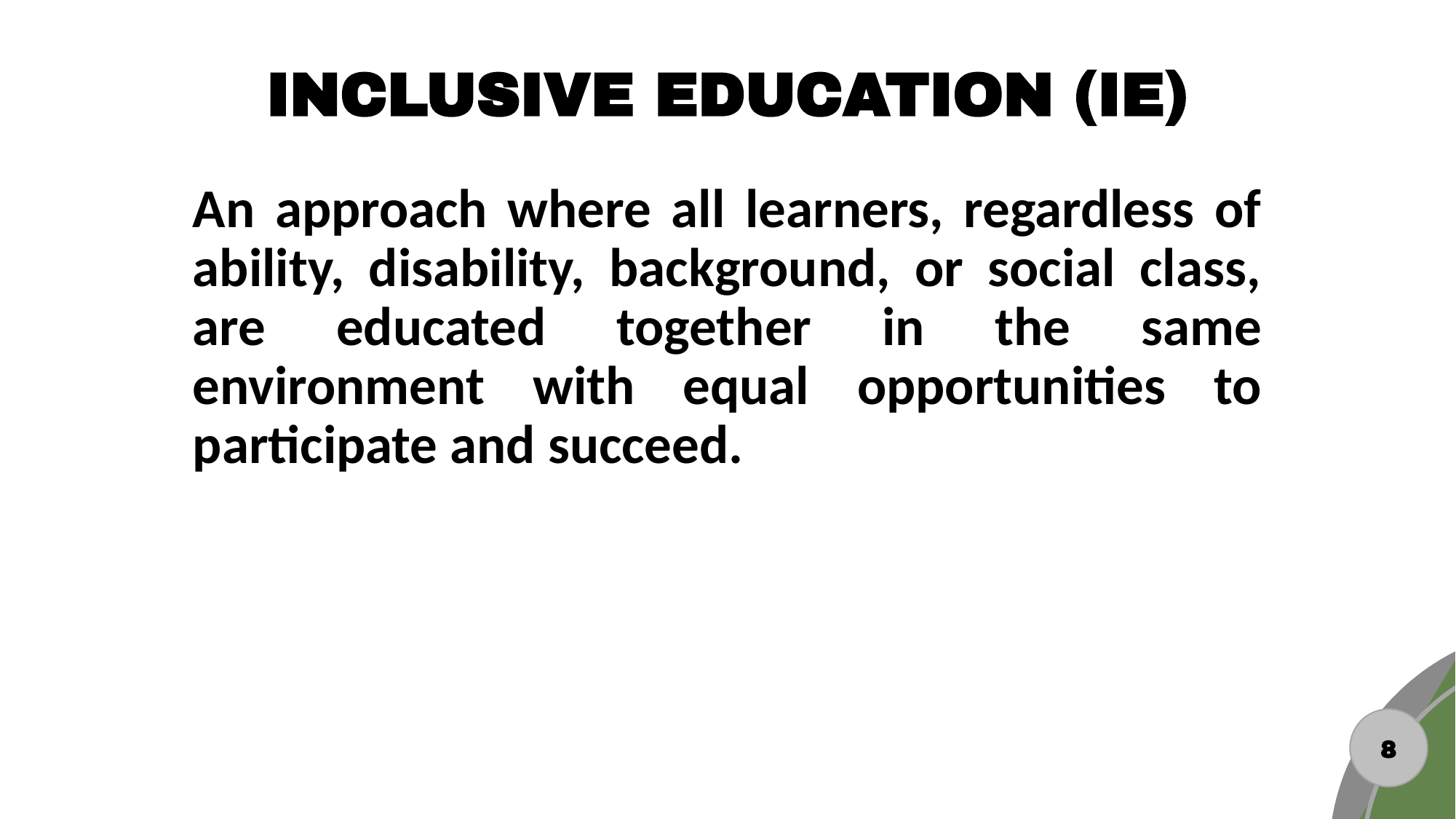

# INCLUSIVE EDUCATION (IE)
An approach where all learners, regardless of ability, disability, background, or social class, are educated together in the same environment with equal opportunities to participate and succeed.
9

8
10
7